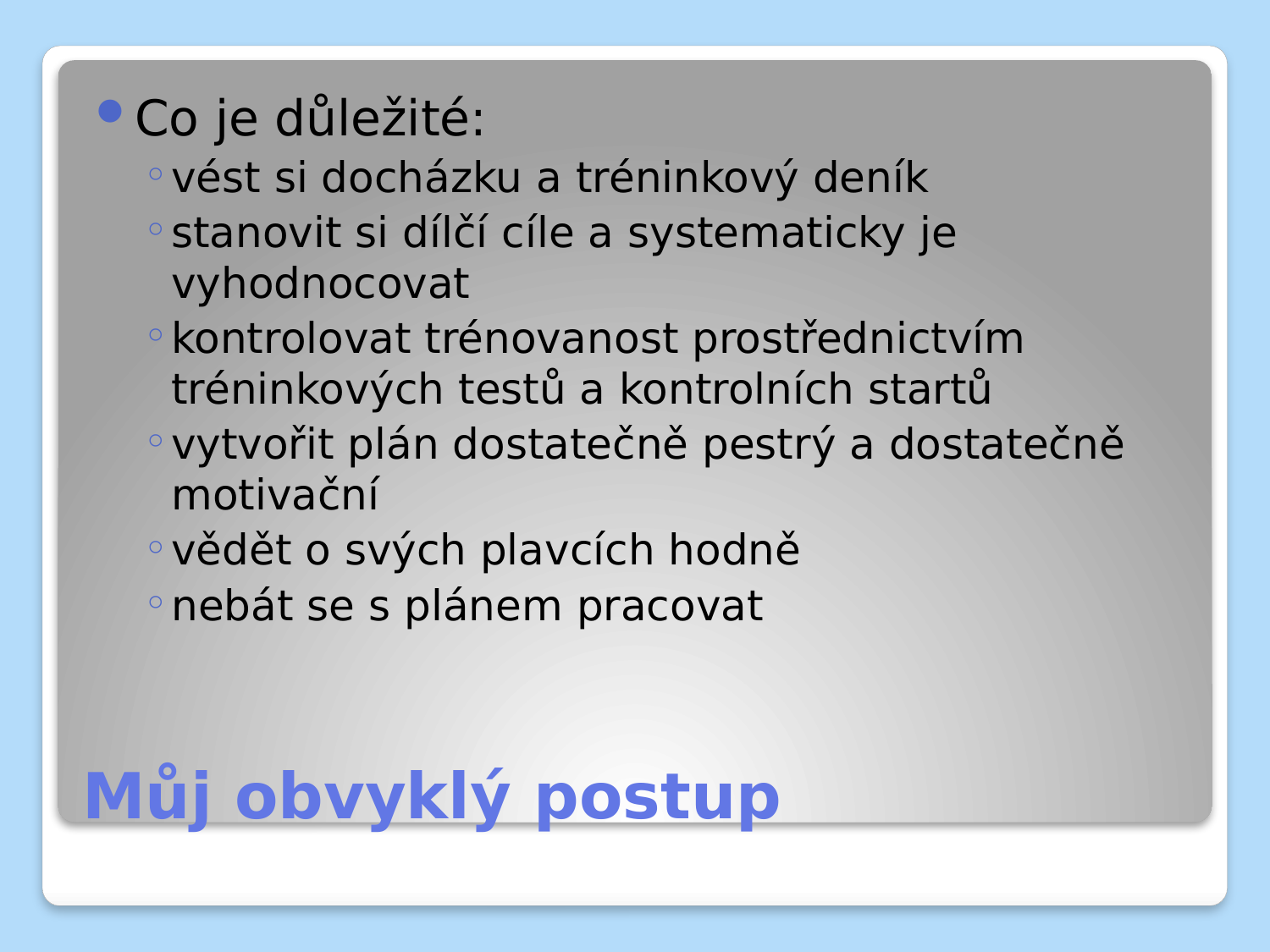

Co je důležité:
vést si docházku a tréninkový deník
stanovit si dílčí cíle a systematicky je vyhodnocovat
kontrolovat trénovanost prostřednictvím tréninkových testů a kontrolních startů
vytvořit plán dostatečně pestrý a dostatečně motivační
vědět o svých plavcích hodně
nebát se s plánem pracovat

# Můj obvyklý postup